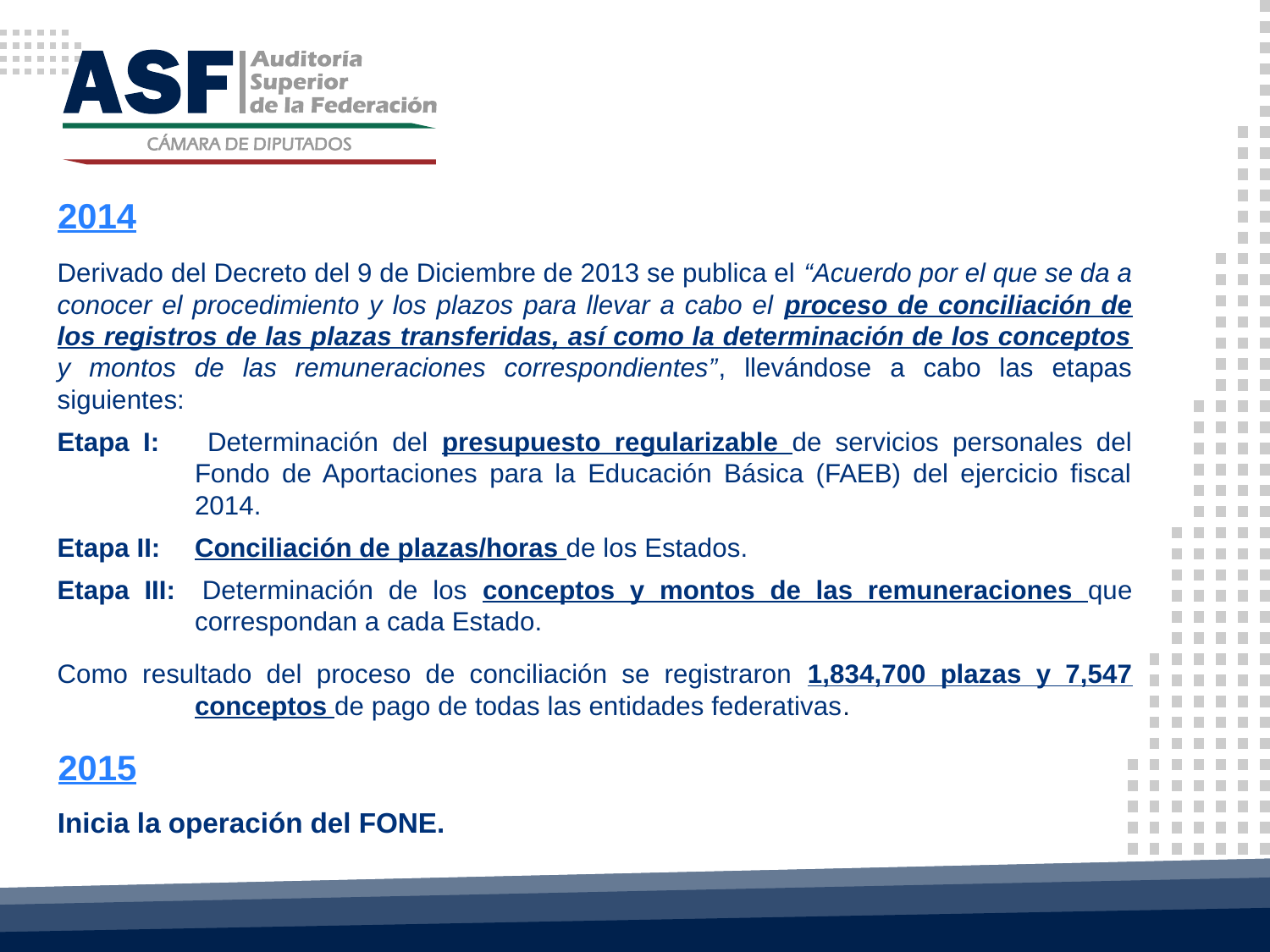

2014
Derivado del Decreto del 9 de Diciembre de 2013 se publica el “Acuerdo por el que se da a conocer el procedimiento y los plazos para llevar a cabo el proceso de conciliación de los registros de las plazas transferidas, así como la determinación de los conceptos y montos de las remuneraciones correspondientes”, llevándose a cabo las etapas siguientes:
Etapa I: 	Determinación del presupuesto regularizable de servicios personales del Fondo de Aportaciones para la Educación Básica (FAEB) del ejercicio fiscal 2014.
Etapa II: 	Conciliación de plazas/horas de los Estados.
Etapa III:	Determinación de los conceptos y montos de las remuneraciones que correspondan a cada Estado.

Como resultado del proceso de conciliación se registraron 1,834,700 plazas y 7,547 conceptos de pago de todas las entidades federativas.

2015
Inicia la operación del FONE.